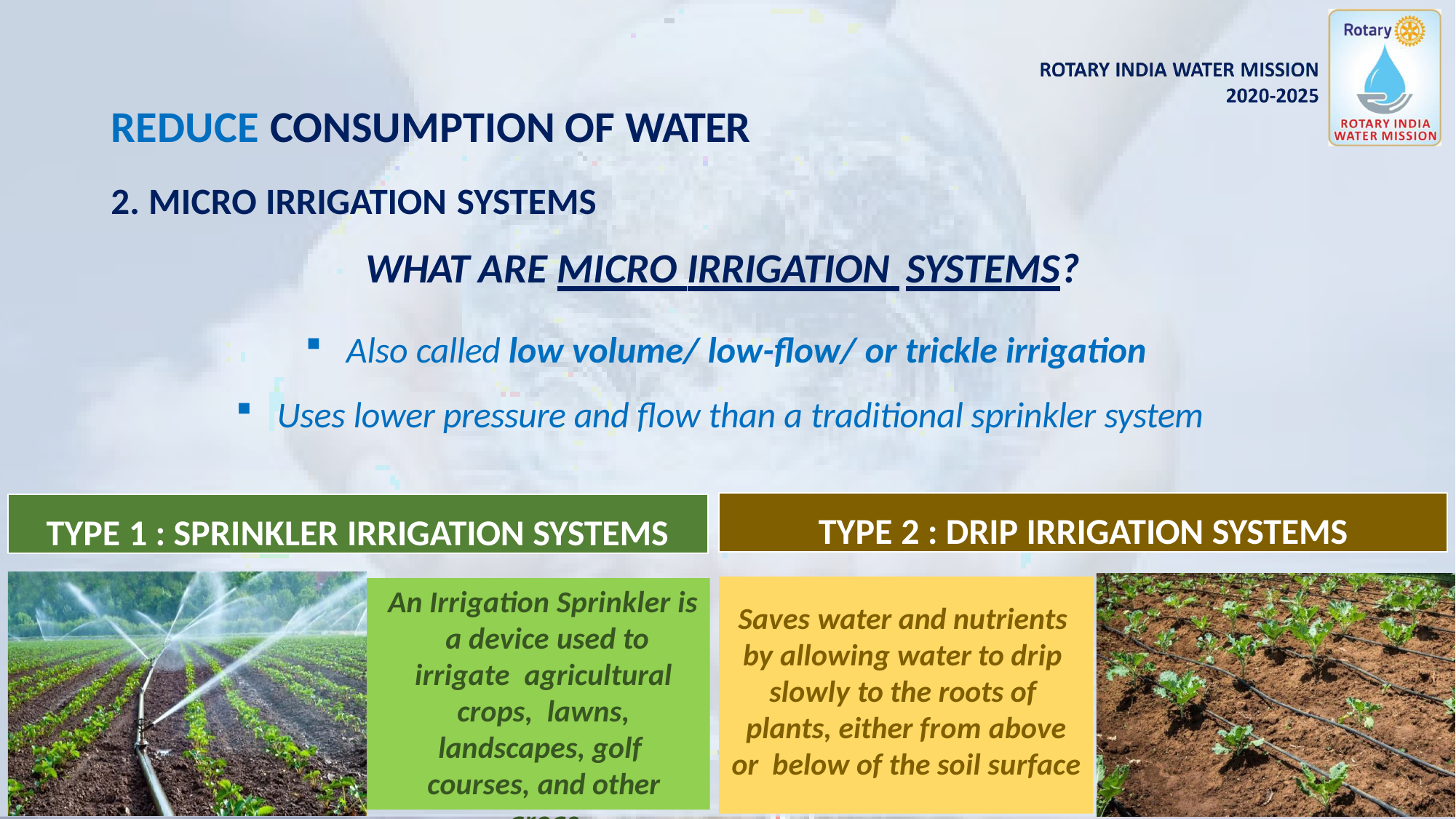

# REDUCE CONSUMPTION OF WATER
MICRO IRRIGATION SYSTEMS
WHAT ARE MICRO IRRIGATION SYSTEMS?
Also called low volume/ low-flow/ or trickle irrigation
Uses lower pressure and flow than a traditional sprinkler system
TYPE 2 : DRIP IRRIGATION SYSTEMS
TYPE 1 : SPRINKLER IRRIGATION SYSTEMS

An Irrigation Sprinkler is  a device used to irrigate  agricultural crops,  lawns, landscapes, golf  courses, and other
areas
Saves water and nutrients  by allowing water to drip  slowly to the roots of  plants, either from above or  below of the soil surface